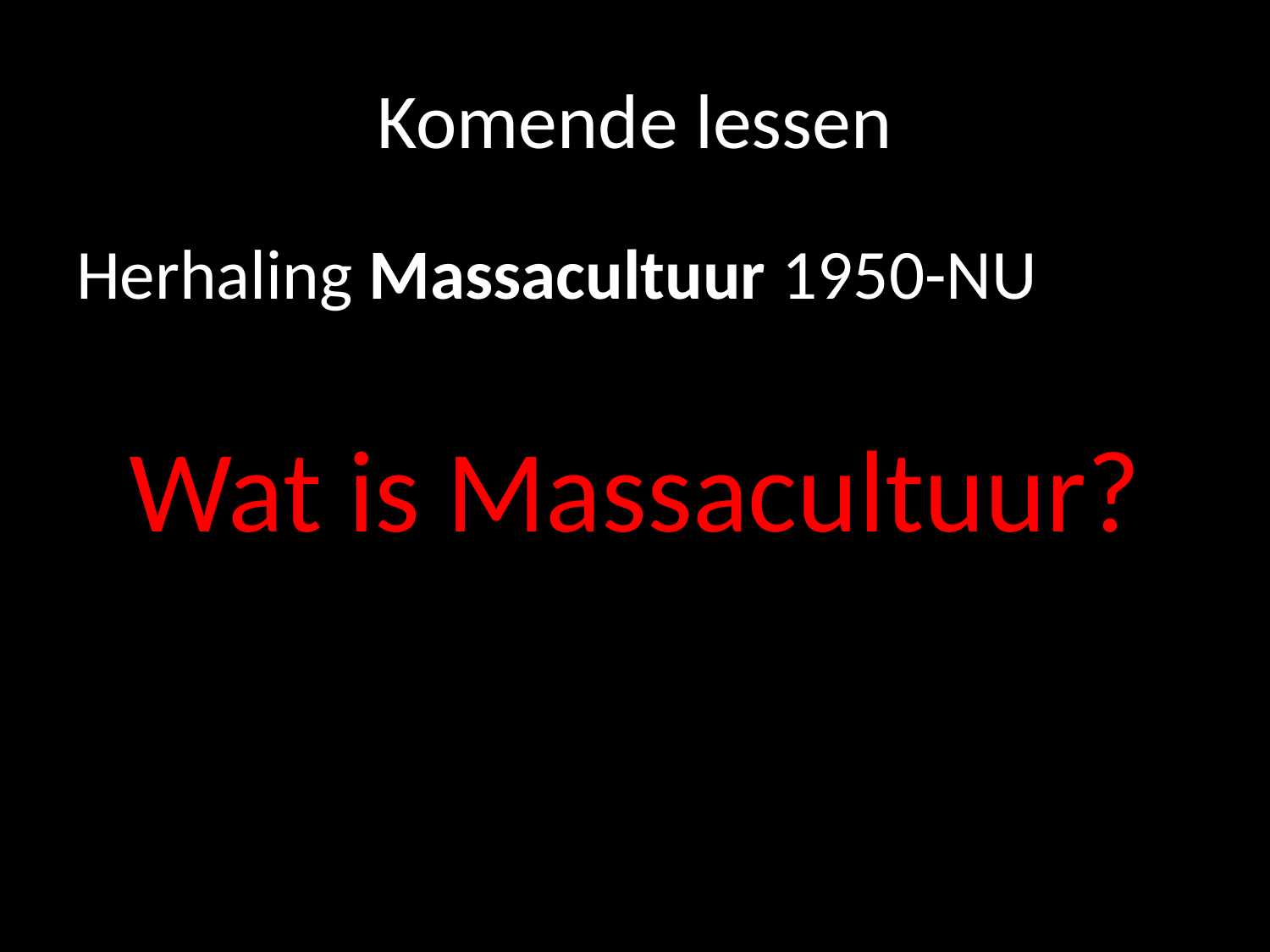

# Komende lessen
Herhaling Massacultuur 1950-NU

Wat is Massacultuur?